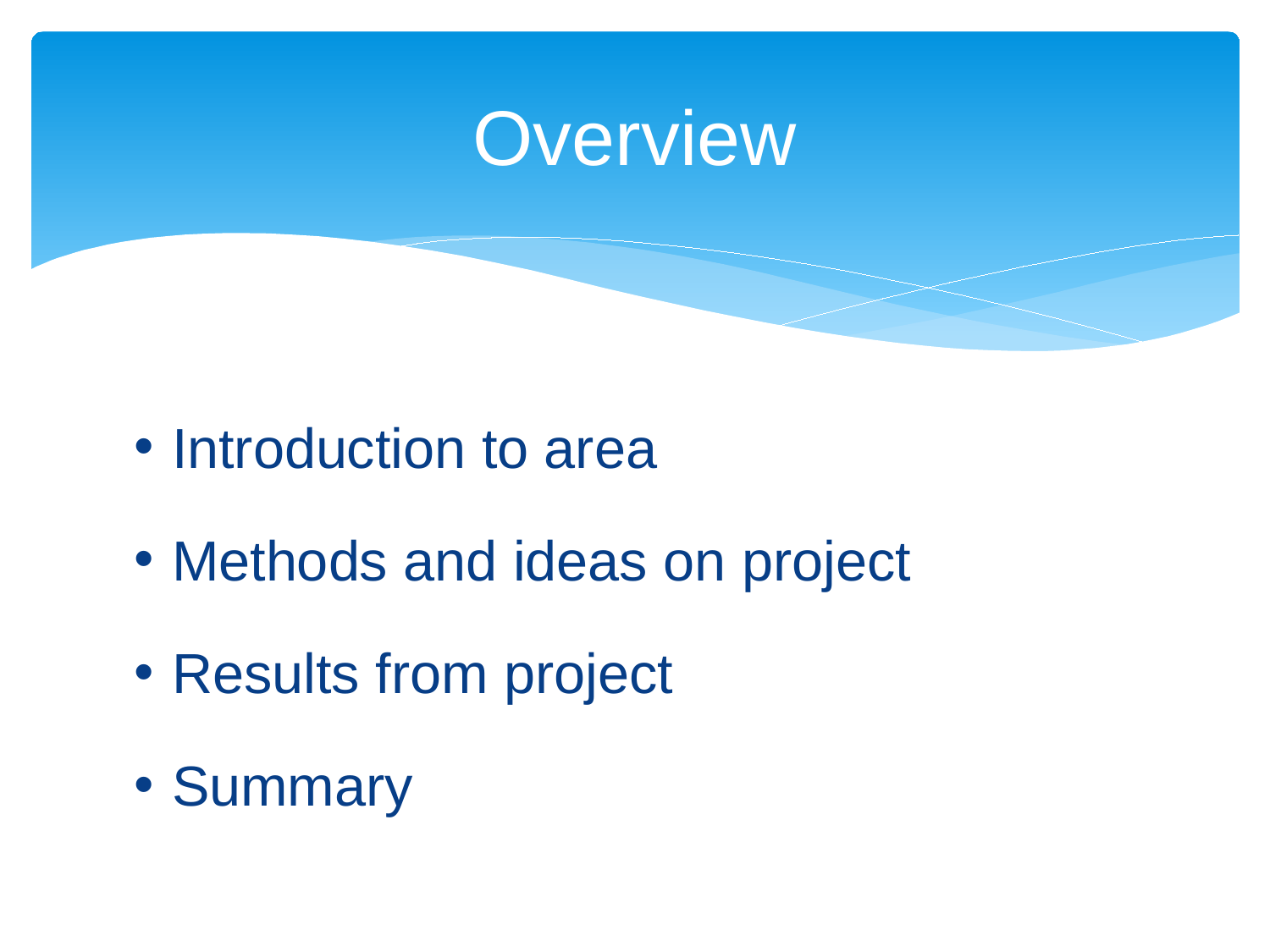

# Overview
Introduction to area
Methods and ideas on project
Results from project
Summary